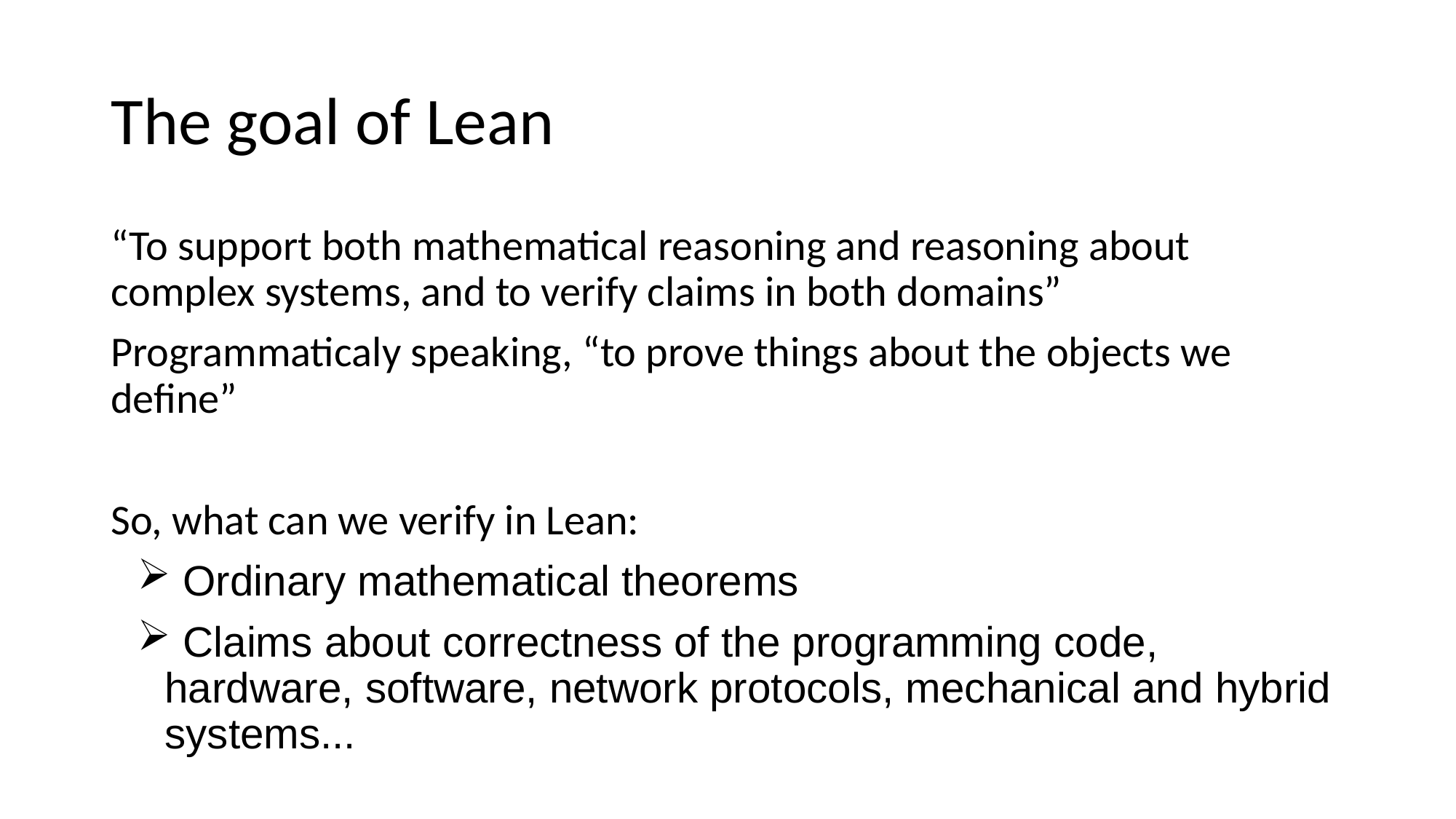

# The goal of Lean
“To support both mathematical reasoning and reasoning about complex systems, and to verify claims in both domains”
Programmaticaly speaking, “to prove things about the objects we define”

So, what can we verify in Lean:
 Ordinary mathematical theorems
 Claims about correctness of the programming code, hardware, software, network protocols, mechanical and hybrid systems...